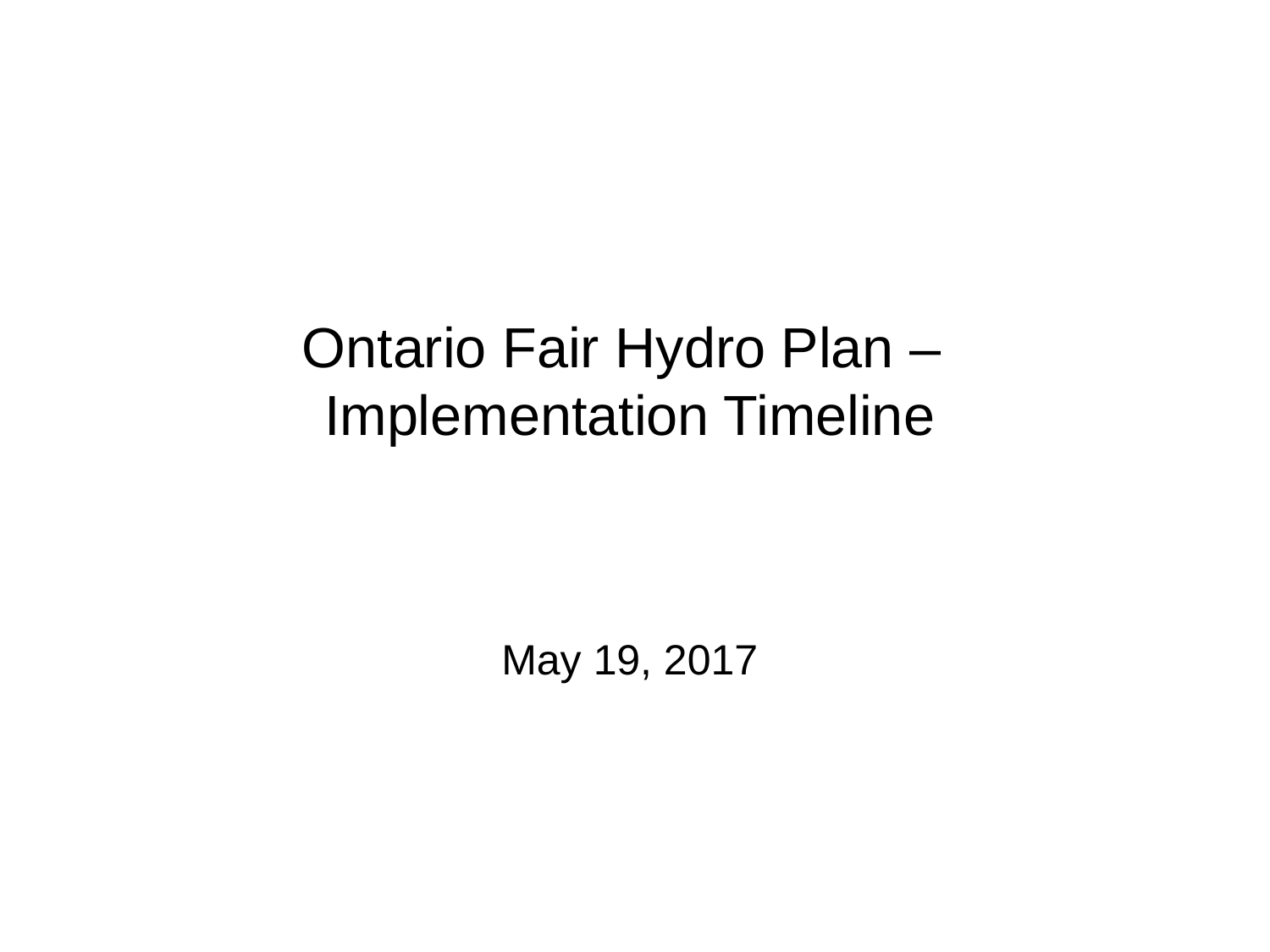

# Ontario Fair Hydro Plan – Implementation Timeline May 19, 2017